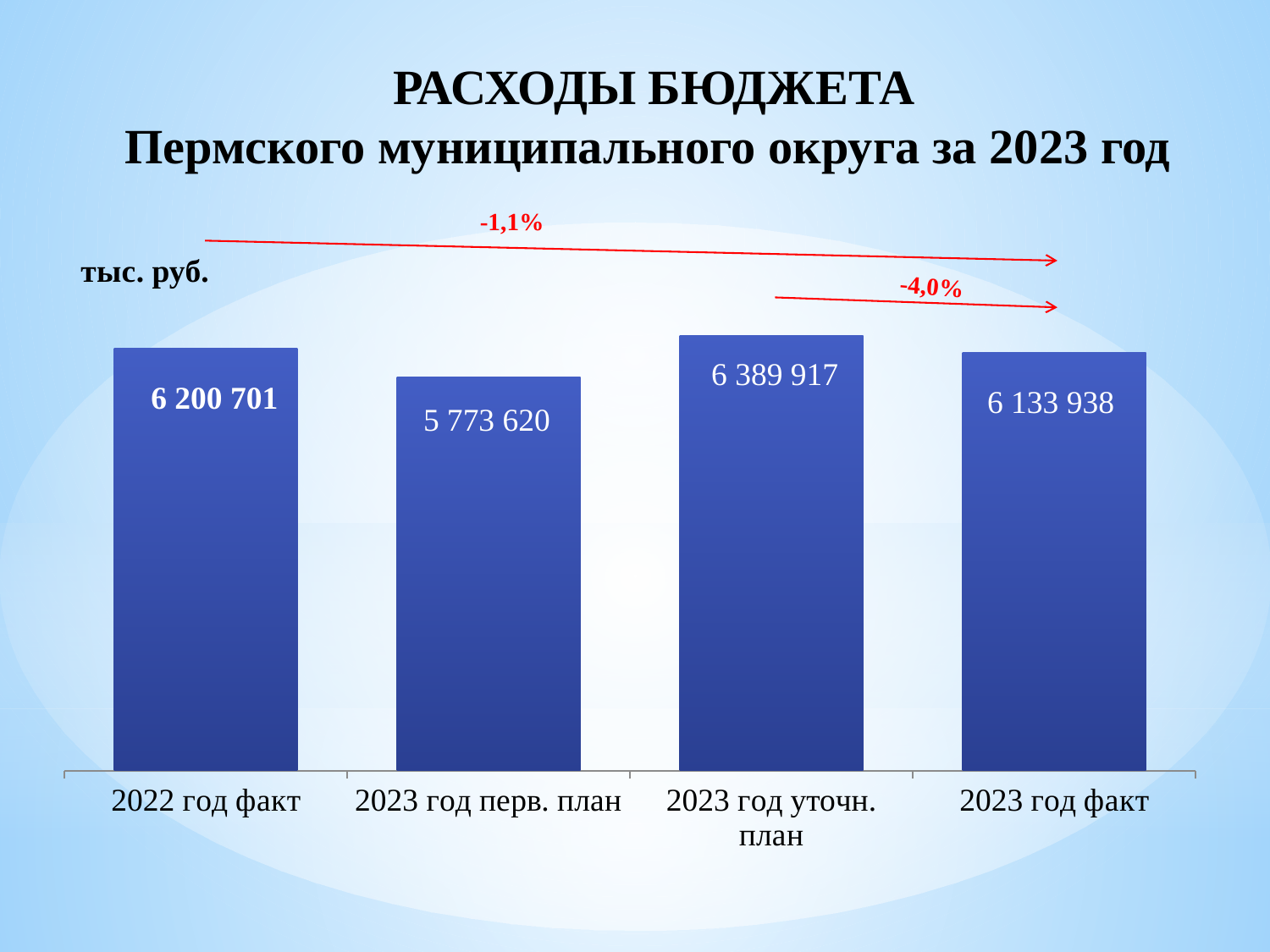

РАСХОДЫ БЮДЖЕТА
Пермского муниципального округа за 2023 год

### Chart

| Category | расходы |
|---|---|
| 2022 год факт | 6200701.0 |
| 2023 год перв. план | 5773620.0 |
| 2023 год уточн. план | 6389917.0 |
| 2023 год факт | 6133938.0 |
     -1,1%
-4,0%